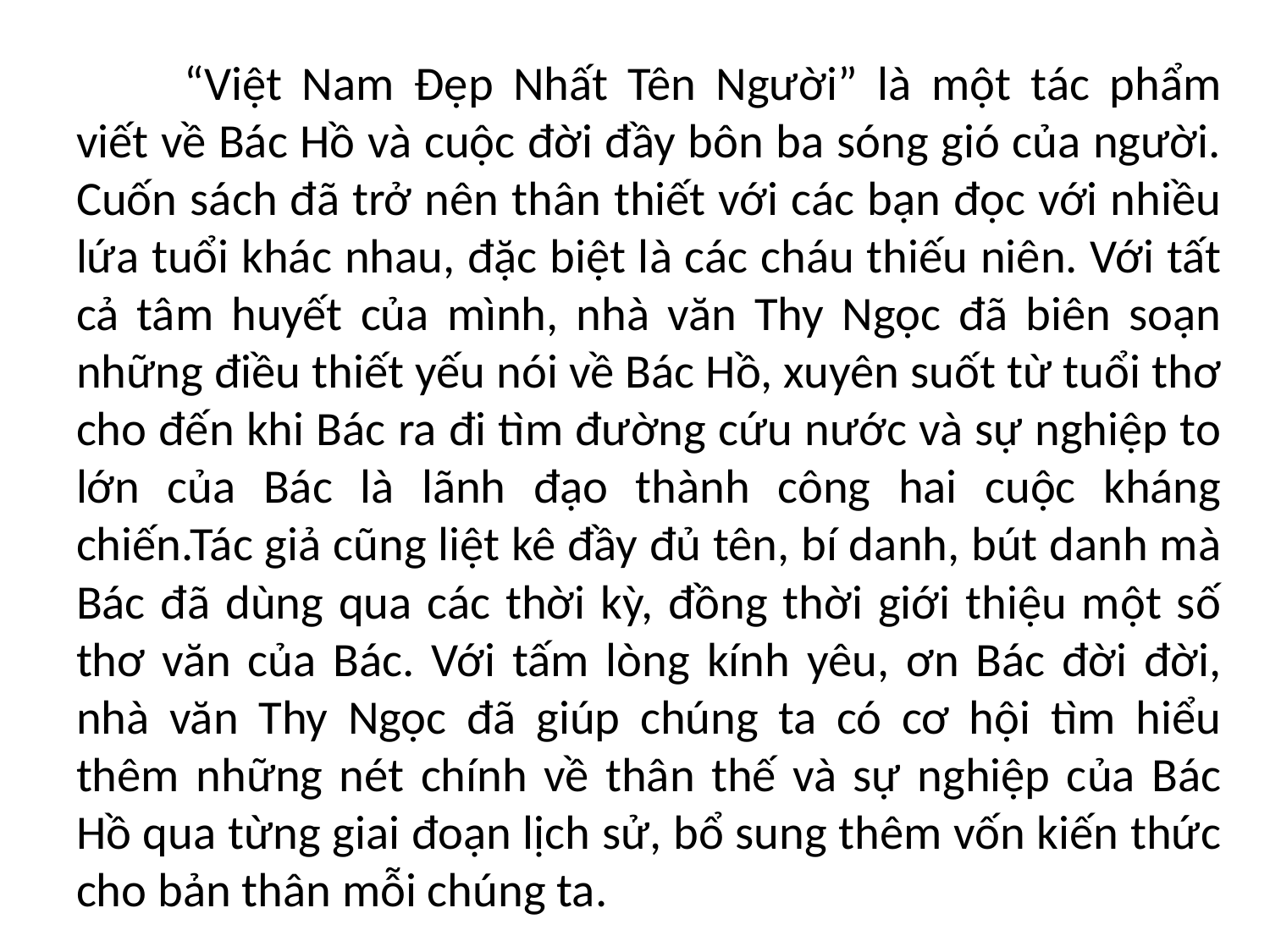

“Việt Nam Đẹp Nhất Tên Người” là một tác phẩm viết về Bác Hồ và cuộc đời đầy bôn ba sóng gió của người. Cuốn sách đã trở nên thân thiết với các bạn đọc với nhiều lứa tuổi khác nhau, đặc biệt là các cháu thiếu niên. Với tất cả tâm huyết của mình, nhà văn Thy Ngọc đã biên soạn những điều thiết yếu nói về Bác Hồ, xuyên suốt từ tuổi thơ cho đến khi Bác ra đi tìm đường cứu nước và sự nghiệp to lớn của Bác là lãnh đạo thành công hai cuộc kháng chiến.Tác giả cũng liệt kê đầy đủ tên, bí danh, bút danh mà Bác đã dùng qua các thời kỳ, đồng thời giới thiệu một số thơ văn của Bác. Với tấm lòng kính yêu, ơn Bác đời đời, nhà văn Thy Ngọc đã giúp chúng ta có cơ hội tìm hiểu thêm những nét chính về thân thế và sự nghiệp của Bác Hồ qua từng giai đoạn lịch sử, bổ sung thêm vốn kiến thức cho bản thân mỗi chúng ta.